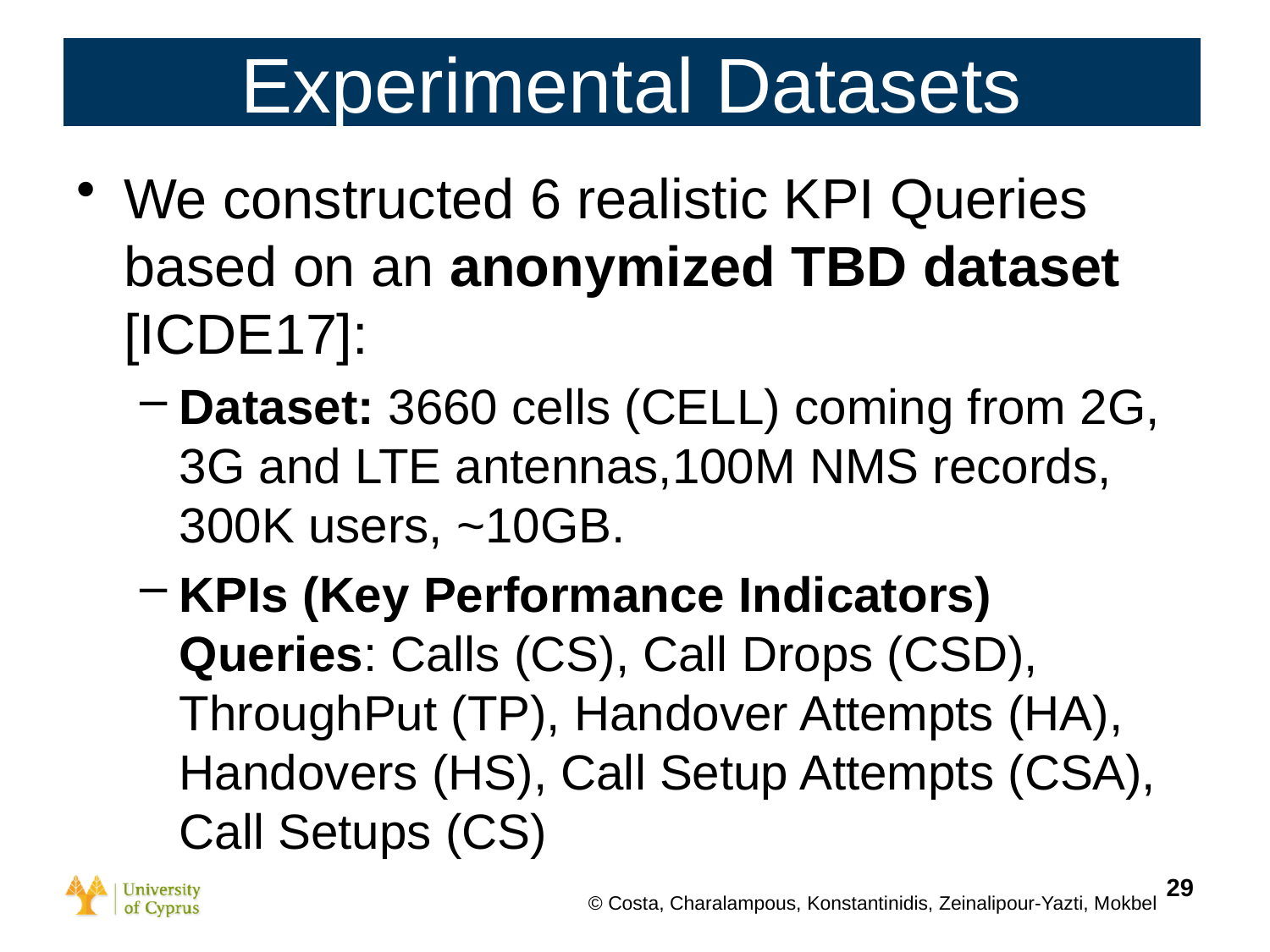

# Experimental Datasets
We constructed 6 realistic KPI Queries based on an anonymized TBD dataset [ICDE17]:
Dataset: 3660 cells (CELL) coming from 2G, 3G and LTE antennas,100M NMS records, 300K users, ~10GB.
KPIs (Key Performance Indicators) Queries: Calls (CS), Call Drops (CSD), ThroughPut (TP), Handover Attempts (HA), Handovers (HS), Call Setup Attempts (CSA), Call Setups (CS)